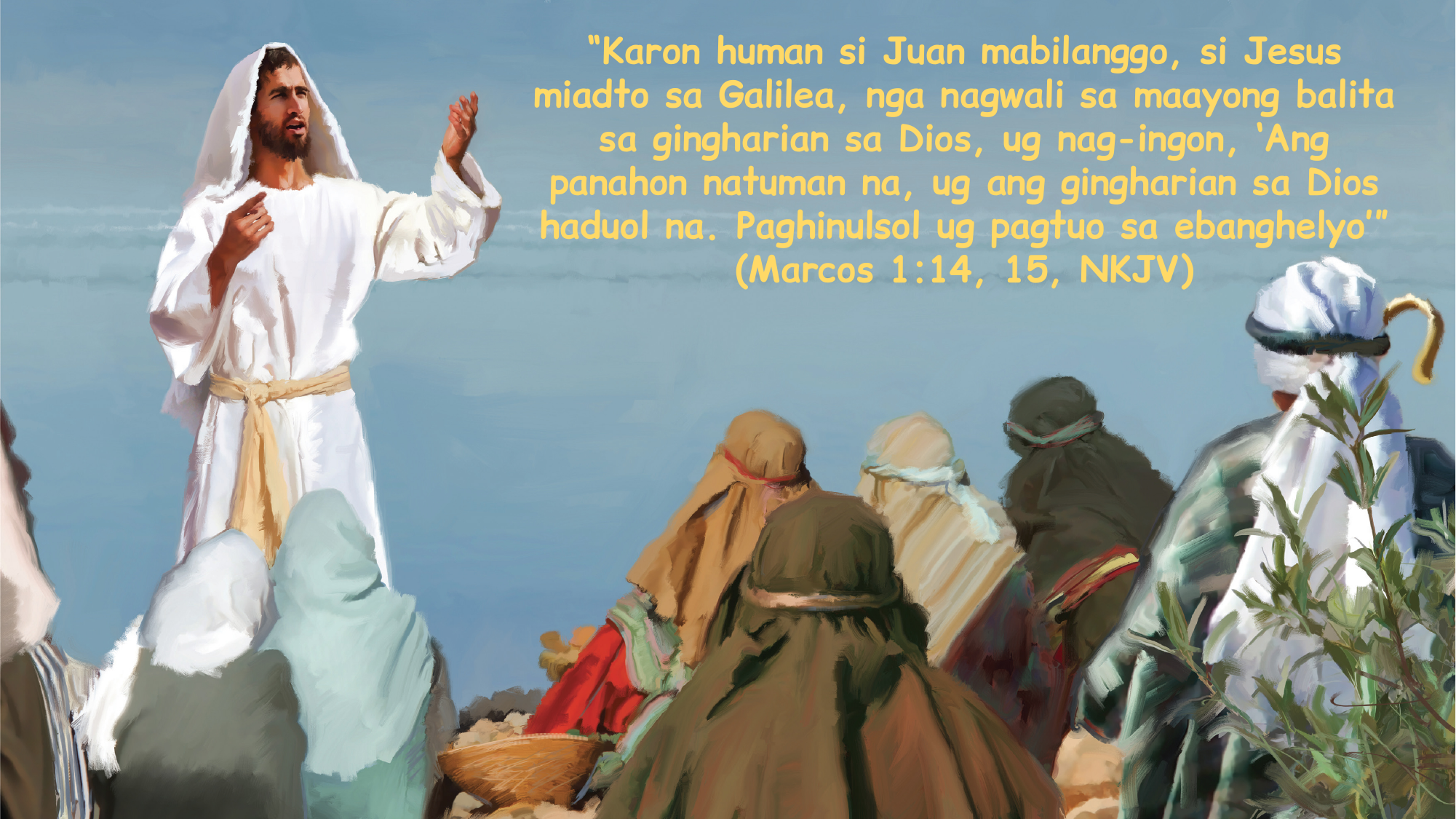

“Karon human si Juan mabilanggo, si Jesus miadto sa Galilea, nga nagwali sa maayong balita sa gingharian sa Dios, ug nag-ingon, ‘Ang panahon natuman na, ug ang gingharian sa Dios haduol na. Paghinulsol ug pagtuo sa ebanghelyo’” (Marcos 1:14, 15, NKJV)